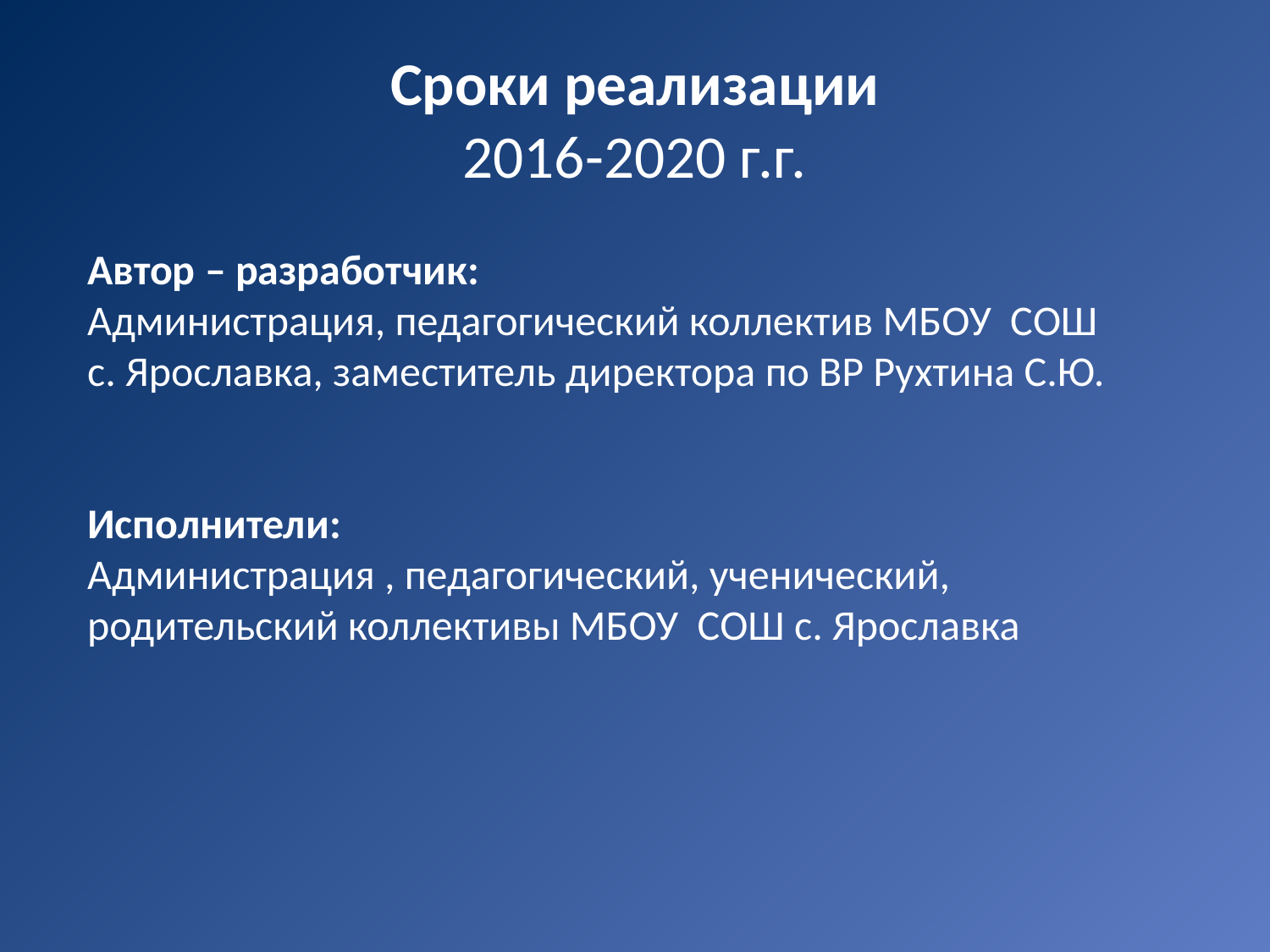

# Сроки реализации 2016-2020 г.г.
Автор – разработчик:
Администрация, педагогический коллектив МБОУ  СОШ
с. Ярославка, заместитель директора по ВР Рухтина С.Ю.

Исполнители:
Администрация , педагогический, ученический, родительский коллективы МБОУ  СОШ с. Ярославка